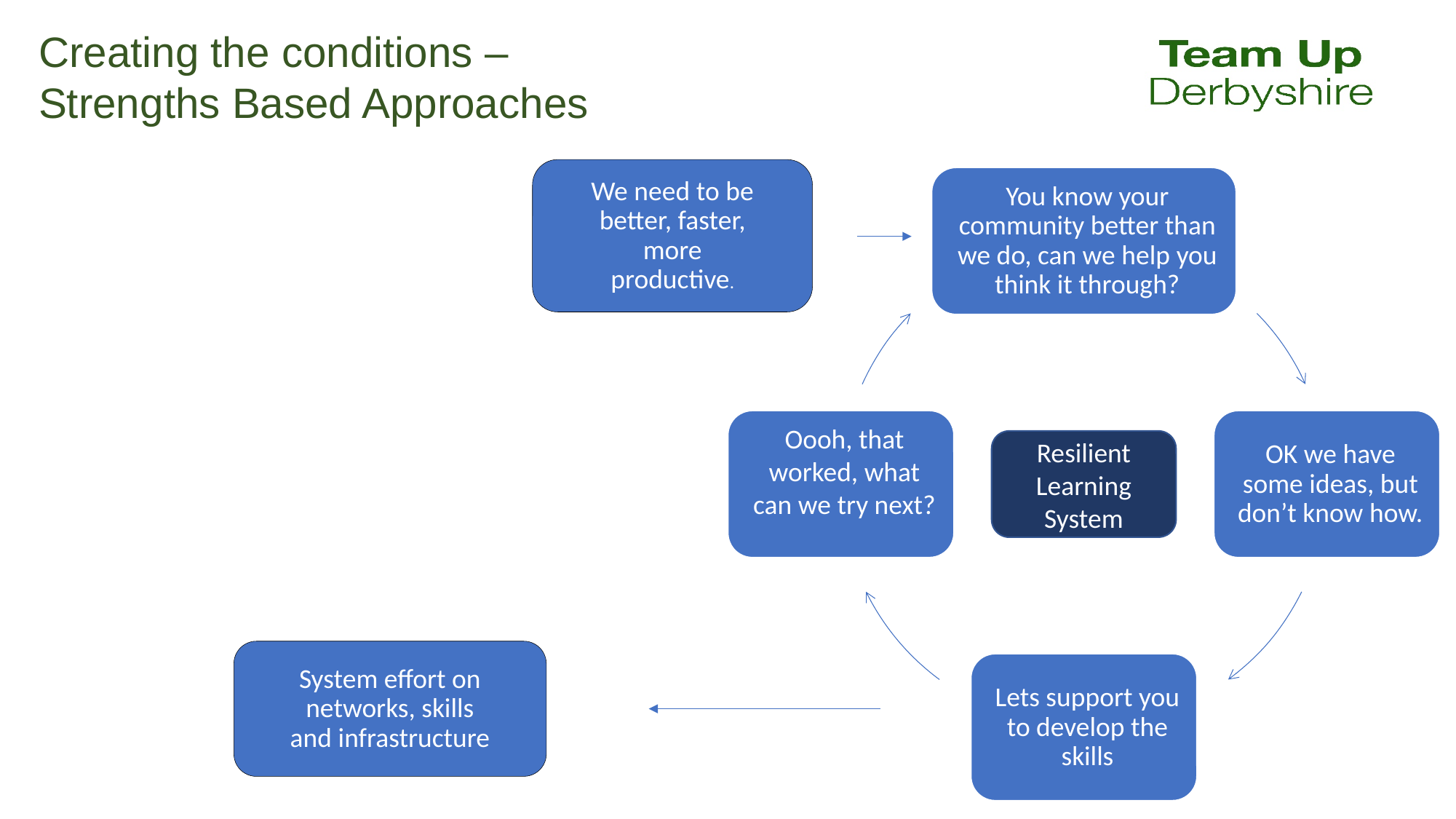

Creating the conditions – Strengths Based Approaches
You know your community better than we do, can we help you think it through?
OK we have some ideas, but don’t know how.
Lets support you to develop the skills
Oooh, that worked, what can we try next?

We need to be better, faster, more productive.
Resilient Learning System

System effort on networks, skills and infrastructure